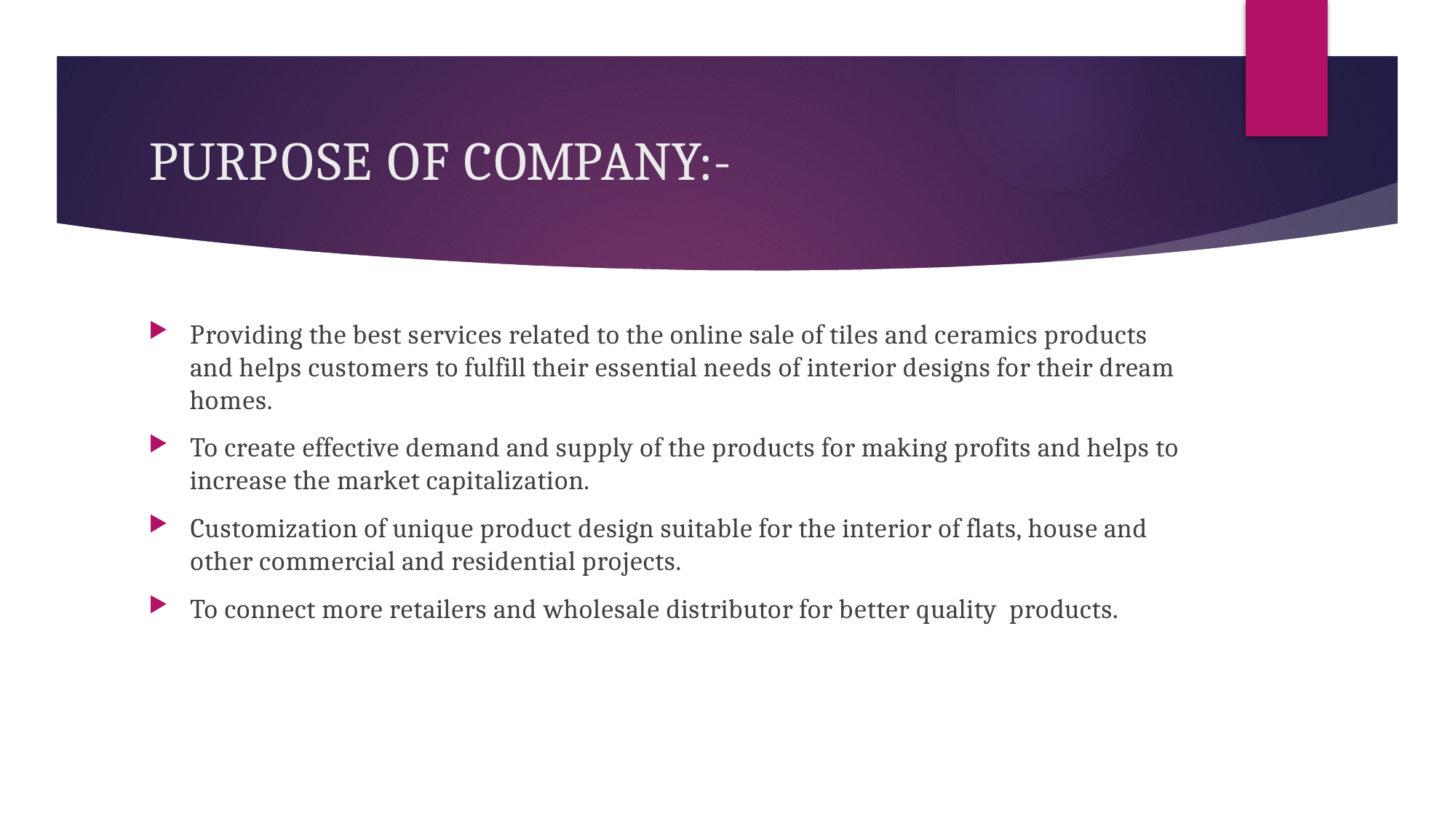

# PURPOSE OF COMPANY:-
Providing the best services related to the online sale of tiles and ceramics products and helps customers to fulfill their essential needs of interior designs for their dream homes.
To create effective demand and supply of the products for making profits and helps to increase the market capitalization.
Customization of unique product design suitable for the interior of flats, house and other commercial and residential projects.
To connect more retailers and wholesale distributor for better quality  products.